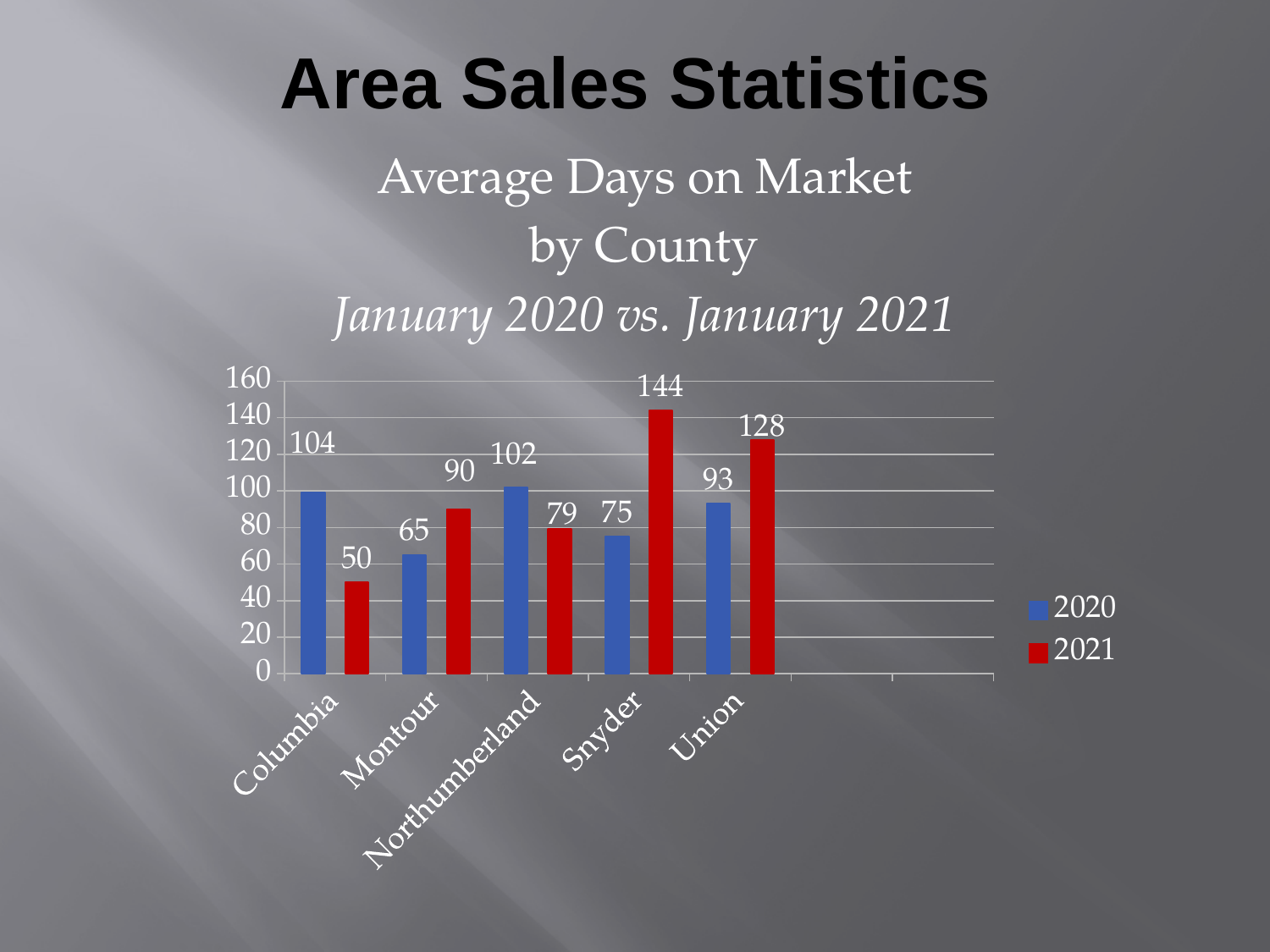

# Area Sales Statistics
Average Days on Market
by County
January 2020 vs. January 2021

### Chart

| Category | 2020 | 2021 |
|---|---|---|
| Columbia | 99.0 | 50.0 |
| Montour | 65.0 | 90.0 |
| Northumberland | 102.0 | 79.0 |
| Snyder | 75.0 | 144.0 |
| Union | 93.0 | 128.0 |